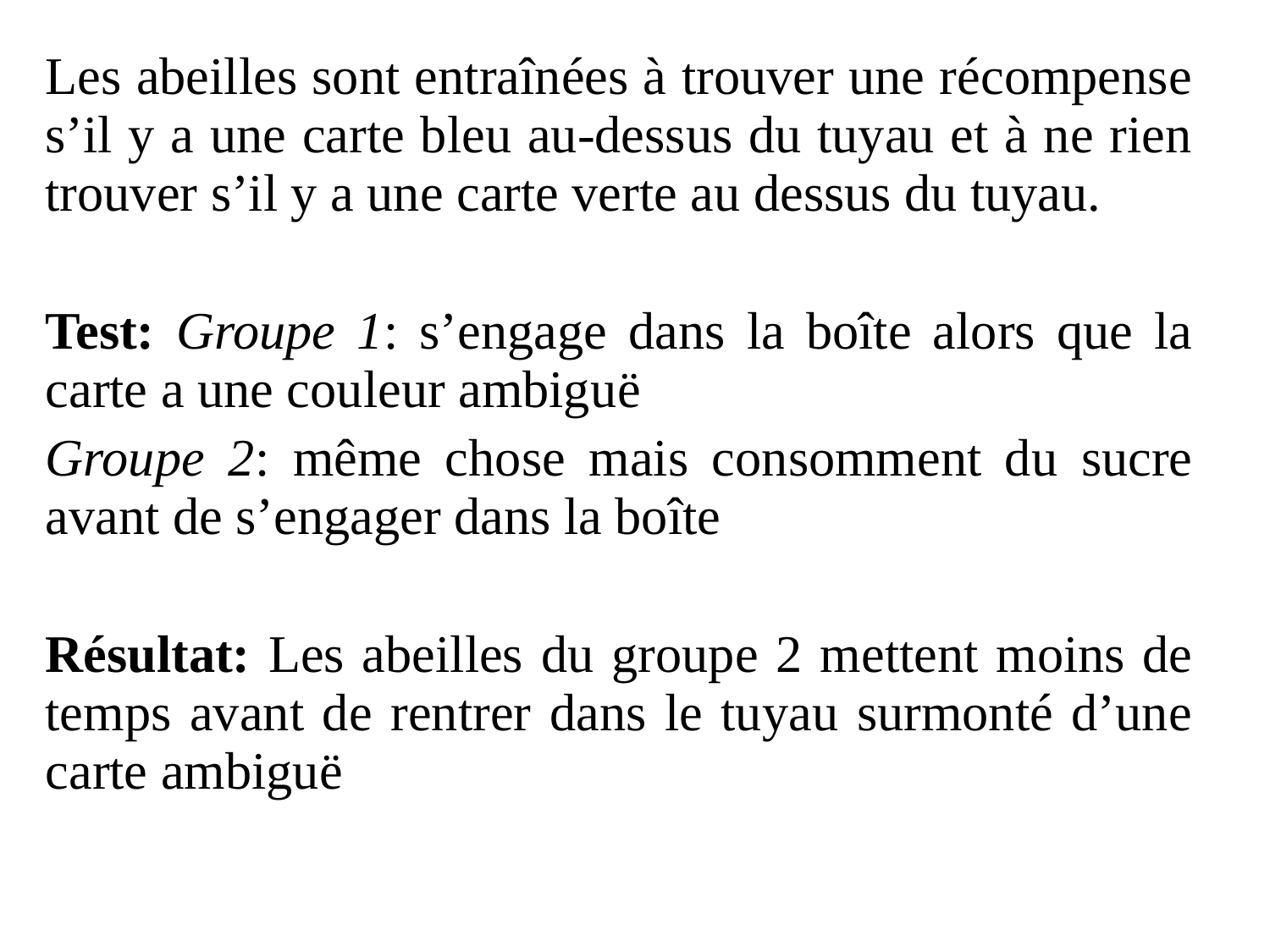

Les abeilles sont entraînées à trouver une récompense s’il y a une carte bleu au-dessus du tuyau et à ne rien trouver s’il y a une carte verte au dessus du tuyau.

Test: Groupe 1: s’engage dans la boîte alors que la carte a une couleur ambiguë
Groupe 2: même chose mais consomment du sucre avant de s’engager dans la boîte

Résultat: Les abeilles du groupe 2 mettent moins de temps avant de rentrer dans le tuyau surmonté d’une carte ambiguë